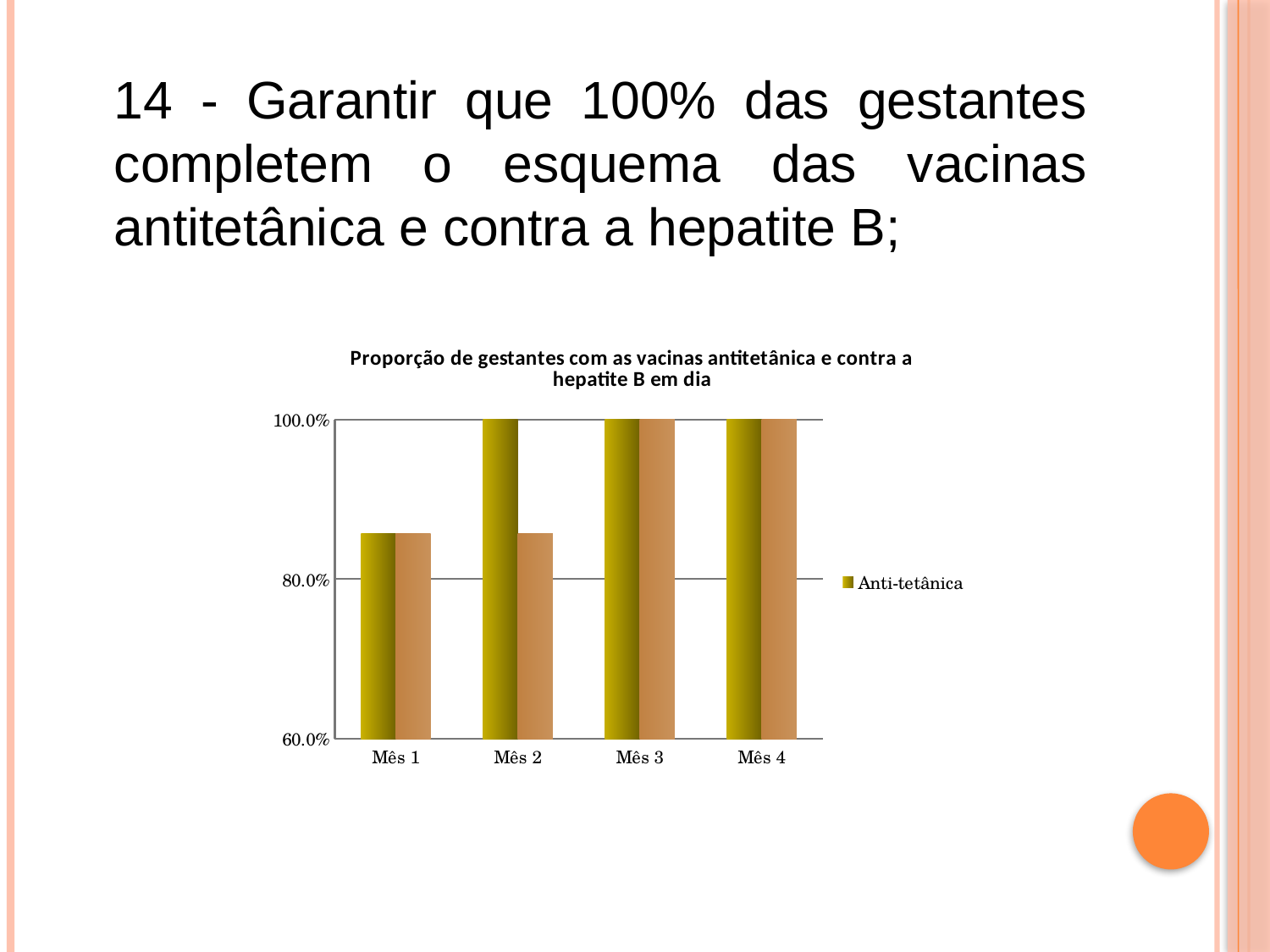

#
	14 - Garantir que 100% das gestantes completem o esquema das vacinas antitetânica e contra a hepatite B;

### Chart: Proporção de gestantes com as vacinas antitetânica e contra a hepatite B em dia

| Category | Anti-tetânica | Contra Hepatite B |
|---|---|---|
| Mês 1 | 0.8571428571428577 | 0.8571428571428577 |
| Mês 2 | 1.0 | 0.8571428571428577 |
| Mês 3 | 1.0 | 1.0 |
| Mês 4 | 1.0 | 1.0 |